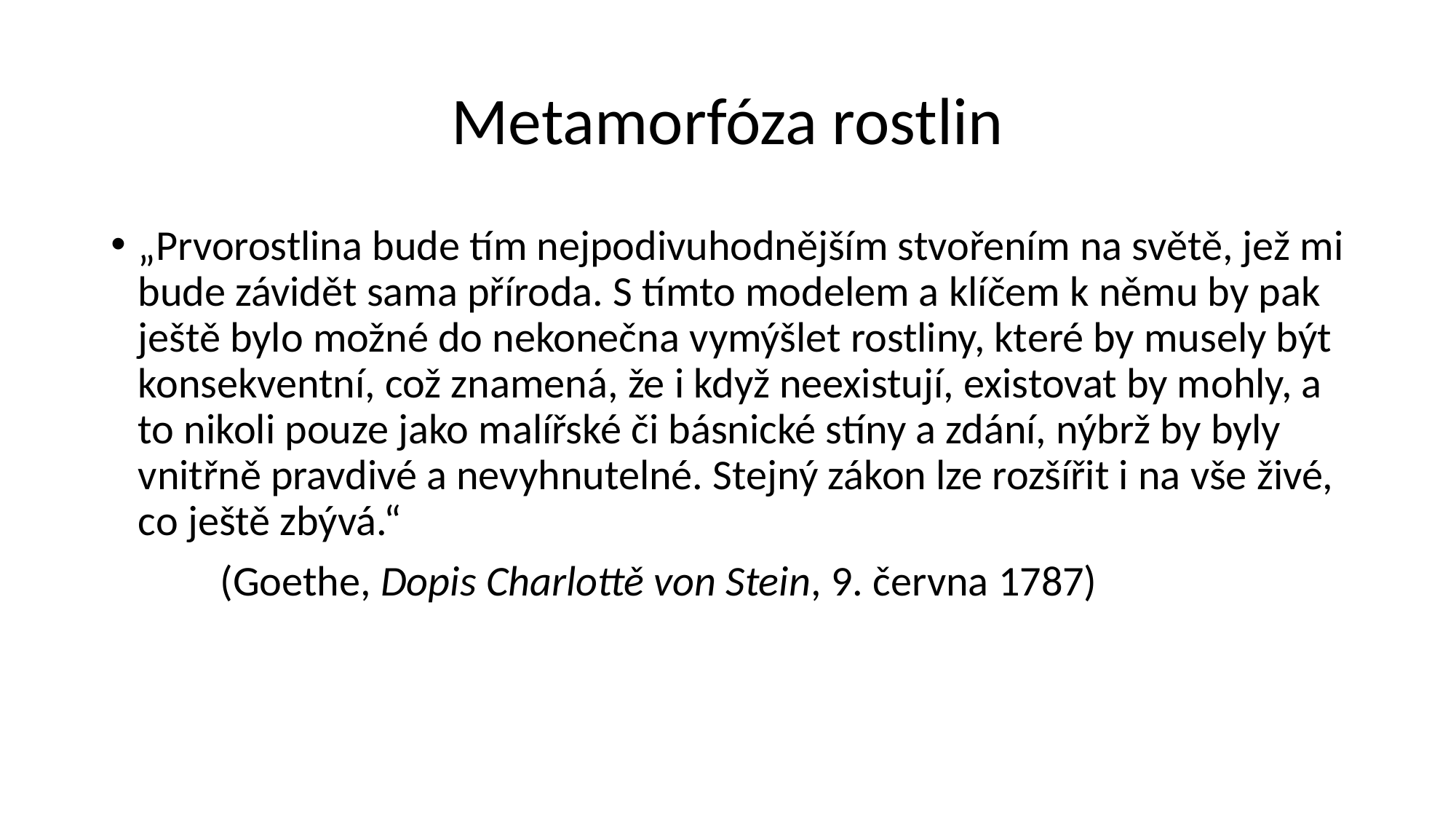

# Metamorfóza rostlin
„Prvorostlina bude tím nejpodivuhodnějším stvořením na světě, jež mi bude závidět sama příroda. S tímto modelem a klíčem k němu by pak ještě bylo možné do nekonečna vymýšlet rostliny, které by musely být konsekventní, což znamená, že i když neexistují, existovat by mohly, a to nikoli pouze jako malířské či básnické stíny a zdání, nýbrž by byly vnitřně pravdivé a nevyhnutelné. Stejný zákon lze rozšířit i na vše živé, co ještě zbývá.“
	(Goethe, Dopis Charlottě von Stein, 9. června 1787)